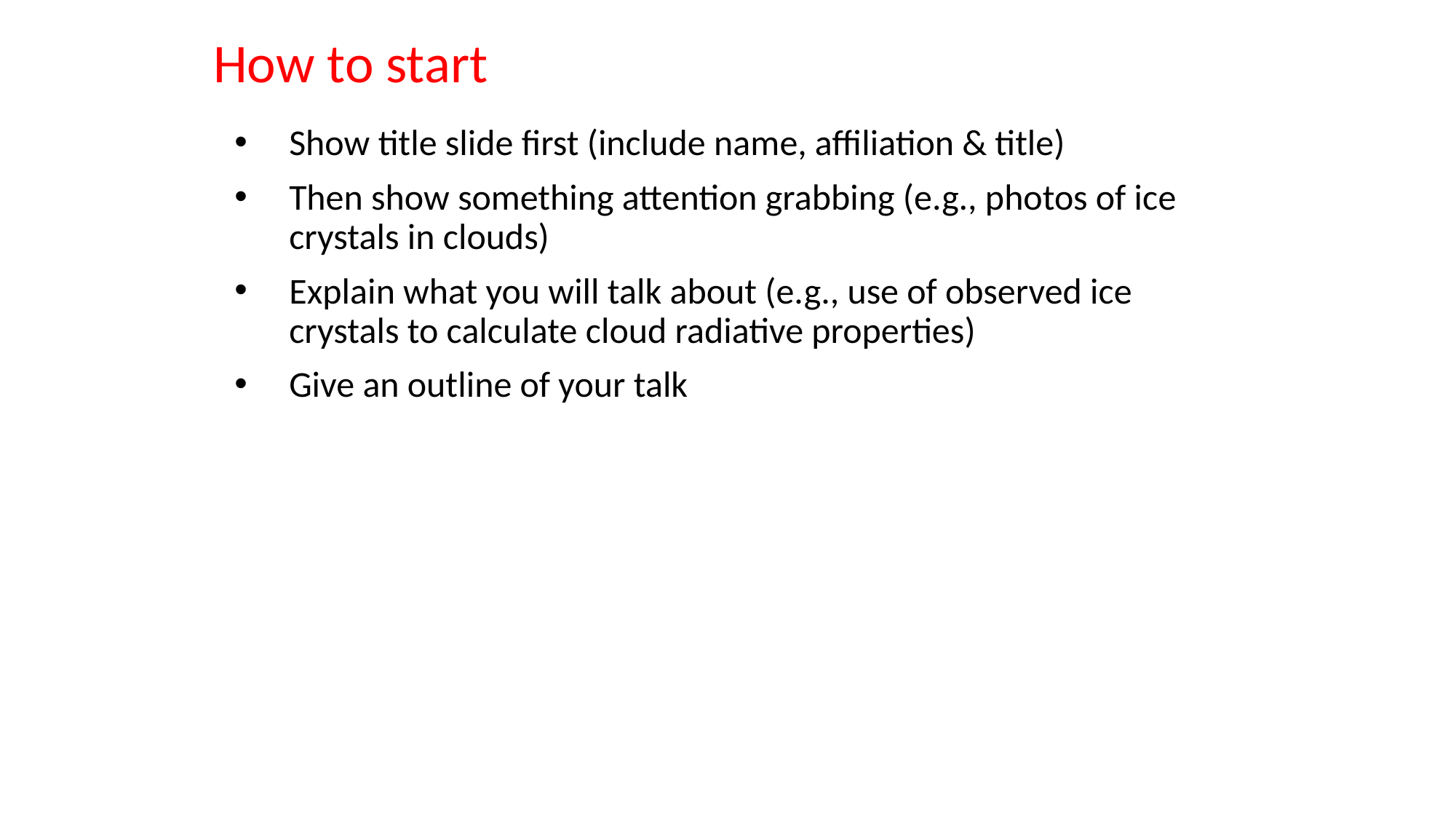

# How to start
Show title slide first (include name, affiliation & title)
Then show something attention grabbing (e.g., photos of ice crystals in clouds)
Explain what you will talk about (e.g., use of observed ice crystals to calculate cloud radiative properties)
Give an outline of your talk